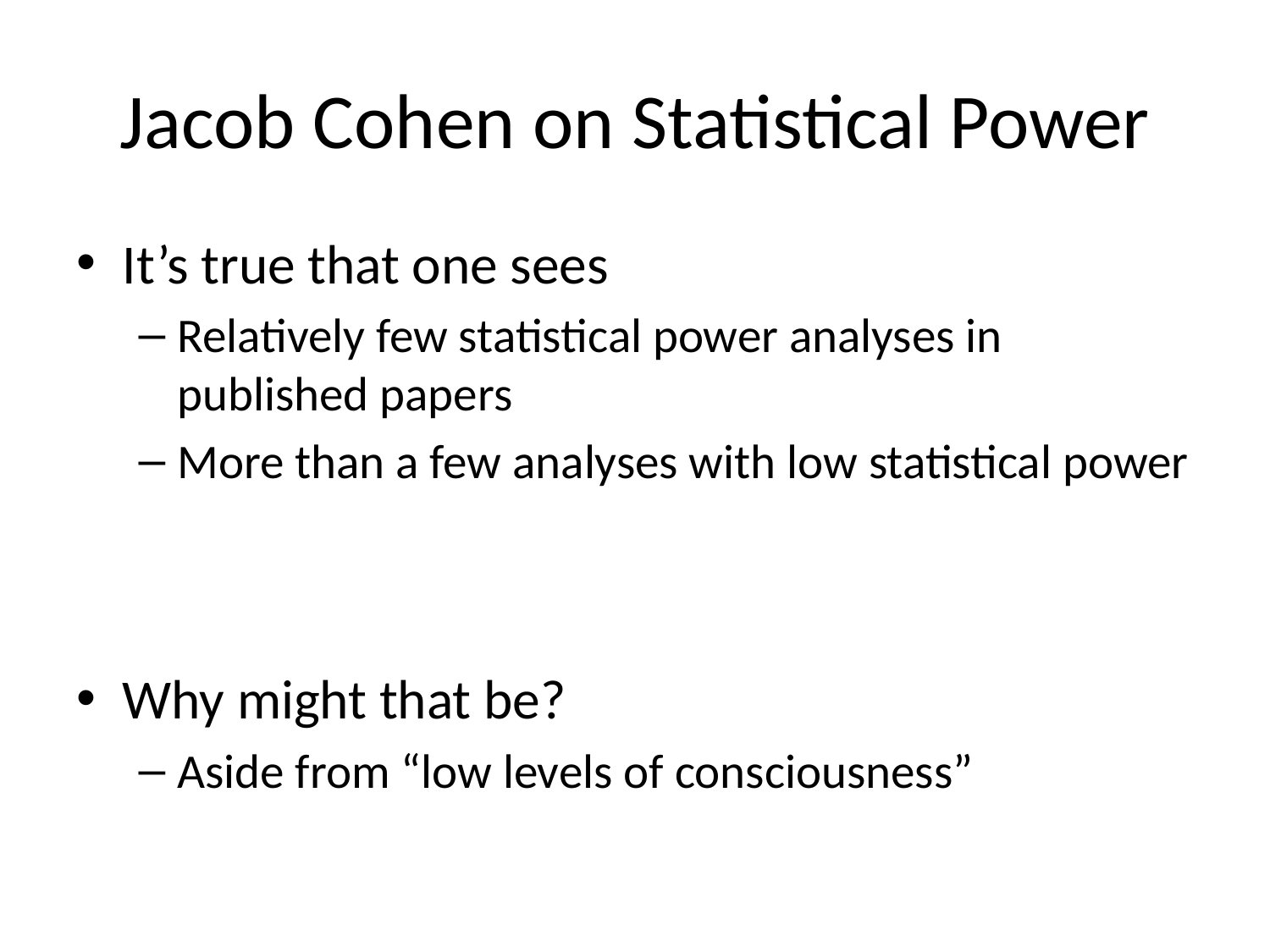

# Jacob Cohen on Statistical Power
It’s true that one sees
Relatively few statistical power analyses in published papers
More than a few analyses with low statistical power

Why might that be?
Aside from “low levels of consciousness”